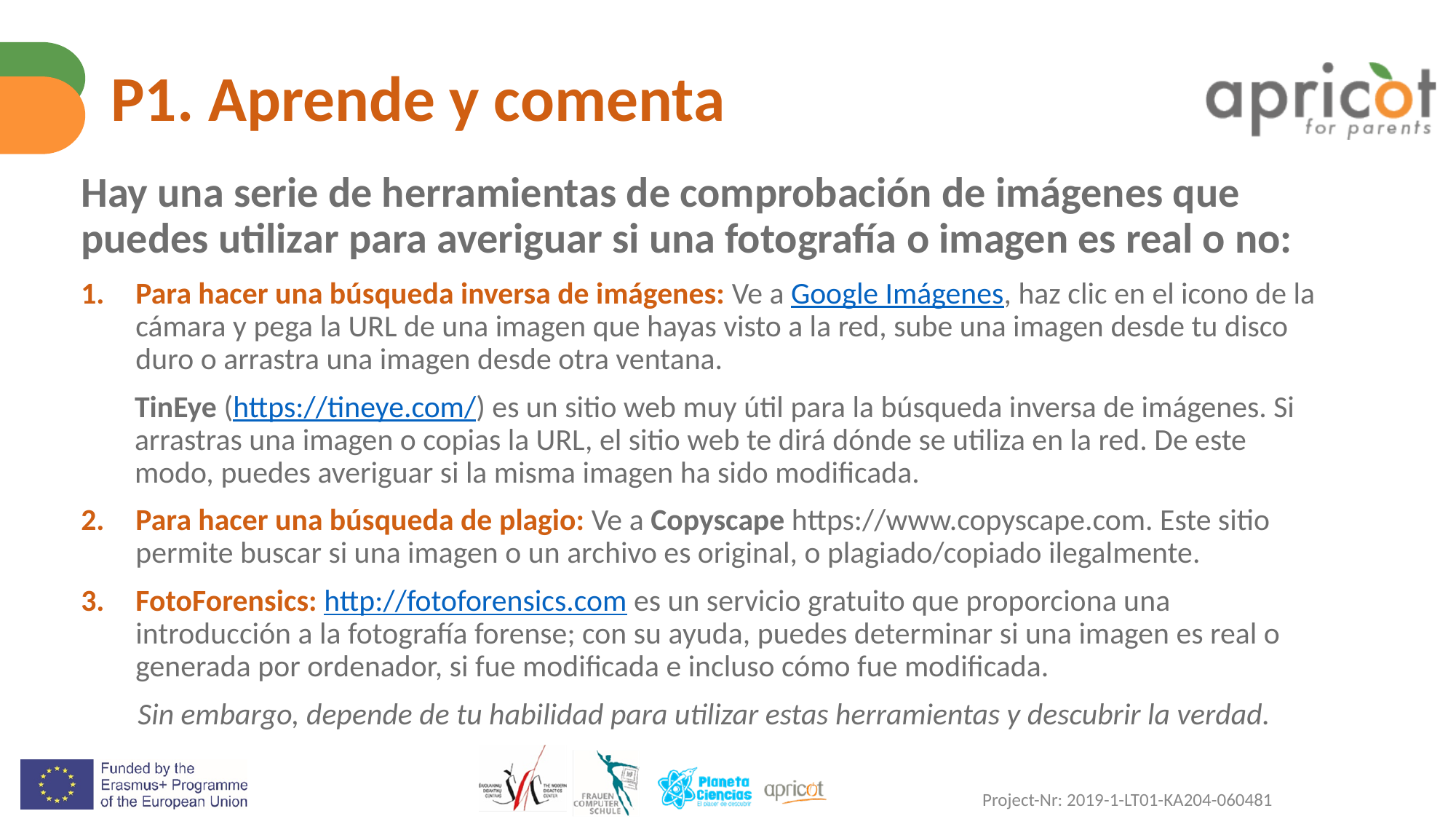

# P1. Aprende y comenta
Hay una serie de herramientas de comprobación de imágenes que puedes utilizar para averiguar si una fotografía o imagen es real o no:
Para hacer una búsqueda inversa de imágenes: Ve a Google Imágenes, haz clic en el icono de la cámara y pega la URL de una imagen que hayas visto a la red, sube una imagen desde tu disco duro o arrastra una imagen desde otra ventana.
TinEye (https://tineye.com/) es un sitio web muy útil para la búsqueda inversa de imágenes. Si arrastras una imagen o copias la URL, el sitio web te dirá dónde se utiliza en la red. De este modo, puedes averiguar si la misma imagen ha sido modificada.
Para hacer una búsqueda de plagio: Ve a Copyscape https://www.copyscape.com. Este sitio permite buscar si una imagen o un archivo es original, o plagiado/copiado ilegalmente.
FotoForensics: http://fotoforensics.com es un servicio gratuito que proporciona una introducción a la fotografía forense; con su ayuda, puedes determinar si una imagen es real o generada por ordenador, si fue modificada e incluso cómo fue modificada.
Sin embargo, depende de tu habilidad para utilizar estas herramientas y descubrir la verdad.